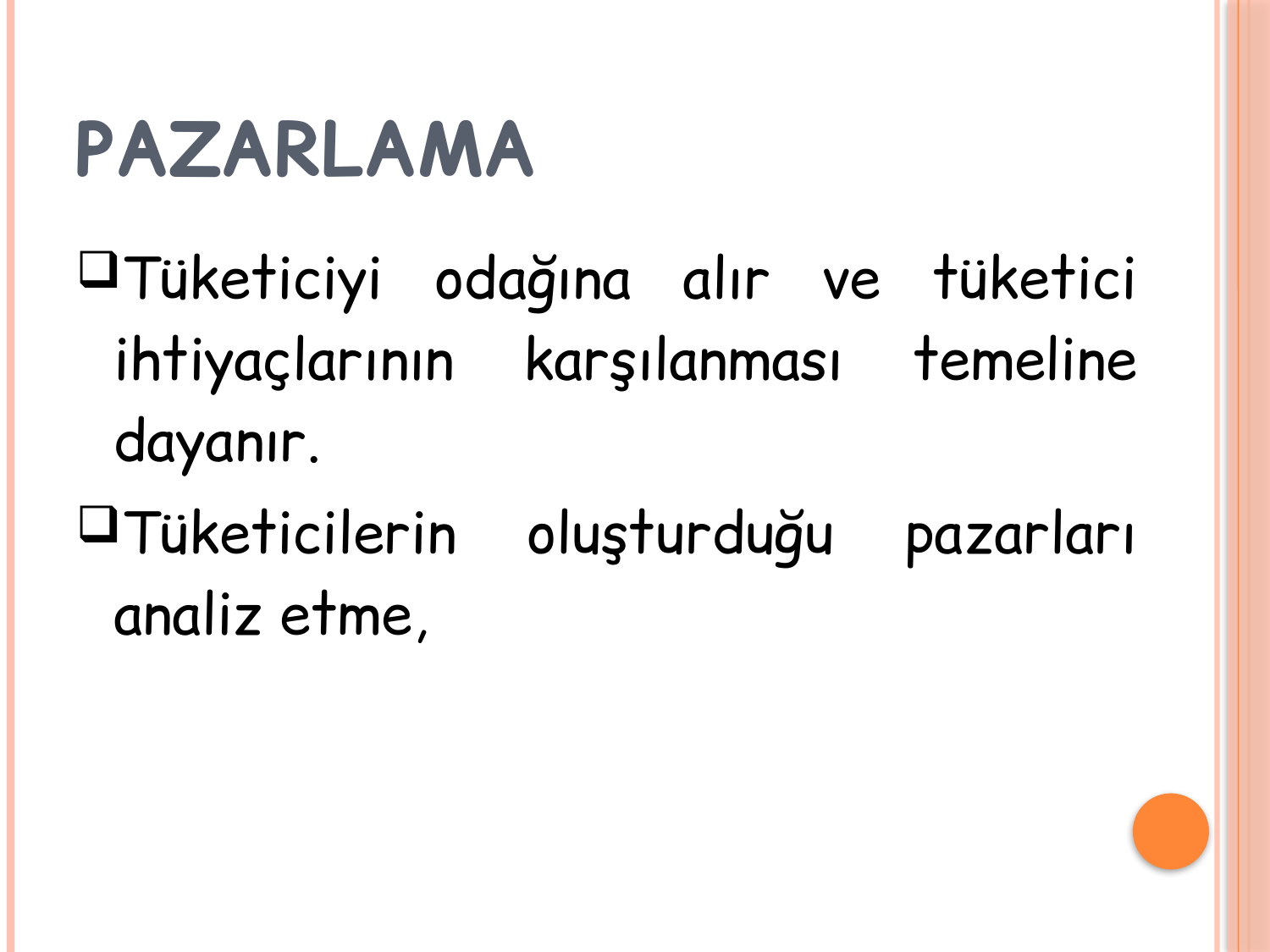

# PAZARLAMA
Tüketiciyi odağına alır ve tüketici ihtiyaçlarının karşılanması temeline dayanır.
Tüketicilerin oluşturduğu pazarları analiz etme,